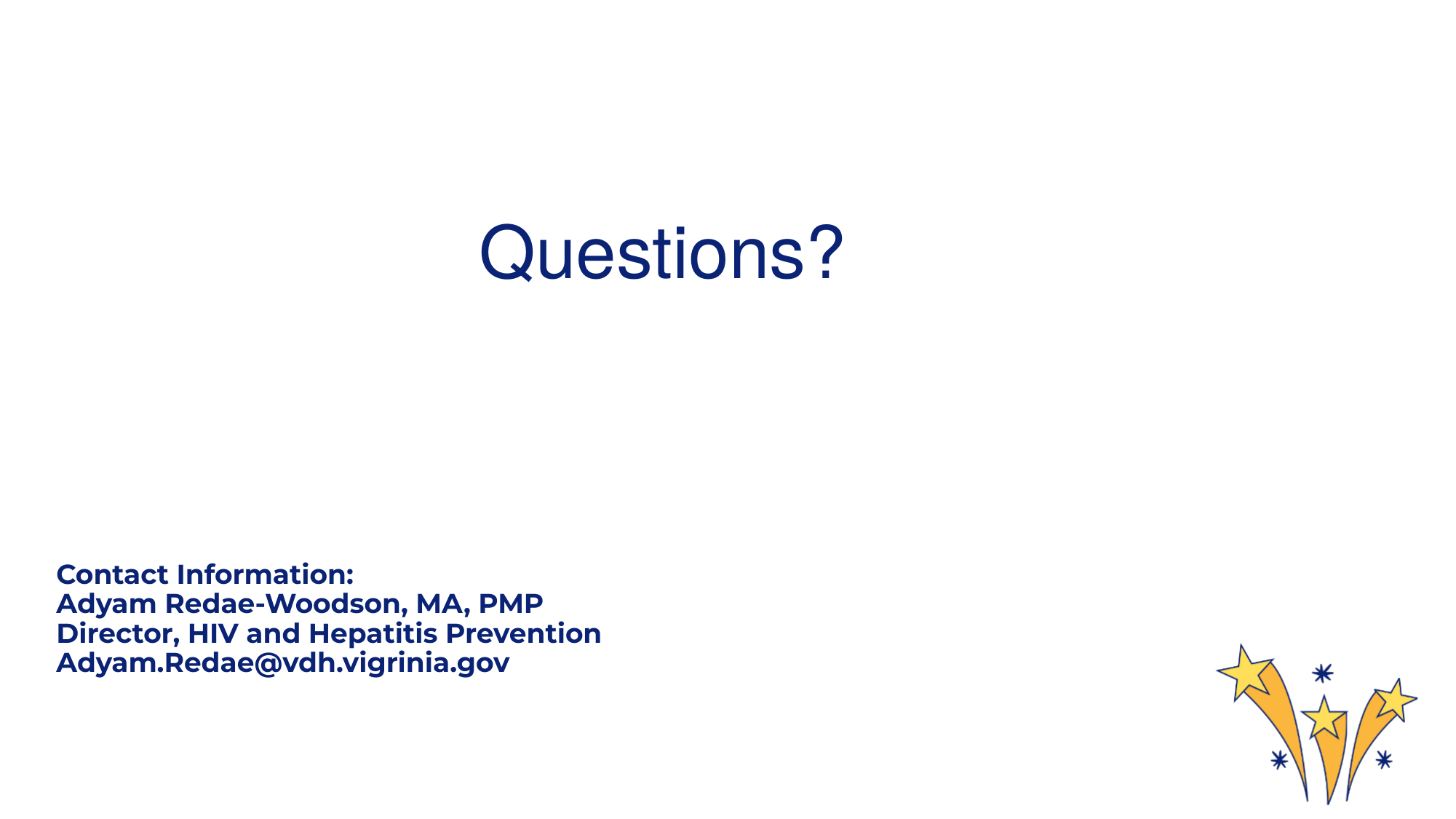

Questions?
# Contact Information: Adyam Redae-Woodson, MA, PMP Director, HIV and Hepatitis Prevention Adyam.Redae@vdh.vigrinia.gov